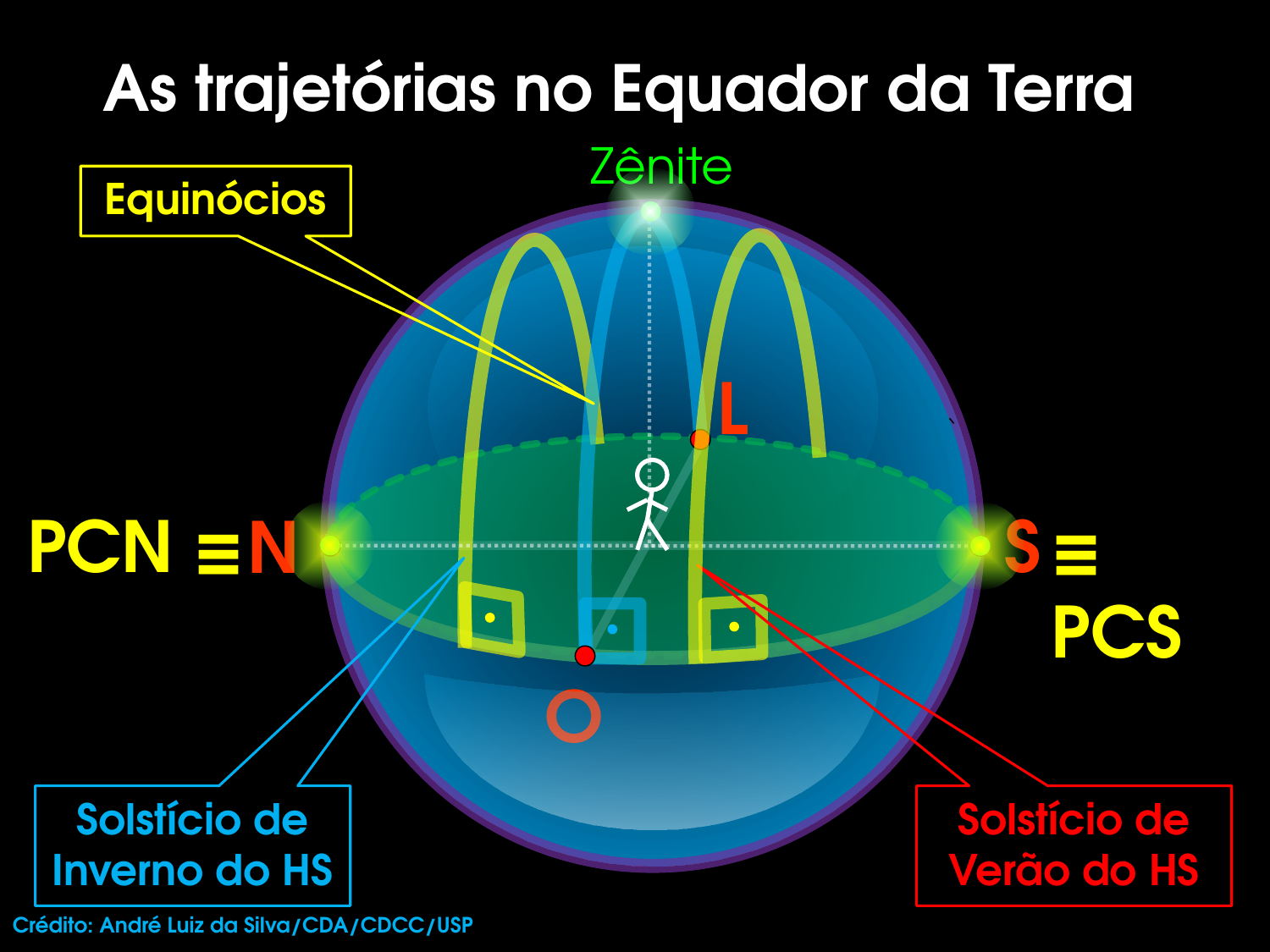

# As trajetórias no Equador da Terra
Zênite
Equinócios

L

S
N

O

PCN ≡
≡ PCS

Solstício de Inverno do HS
Solstício de Verão do HS
Crédito: André Luiz da Silva/CDA/CDCC/USP